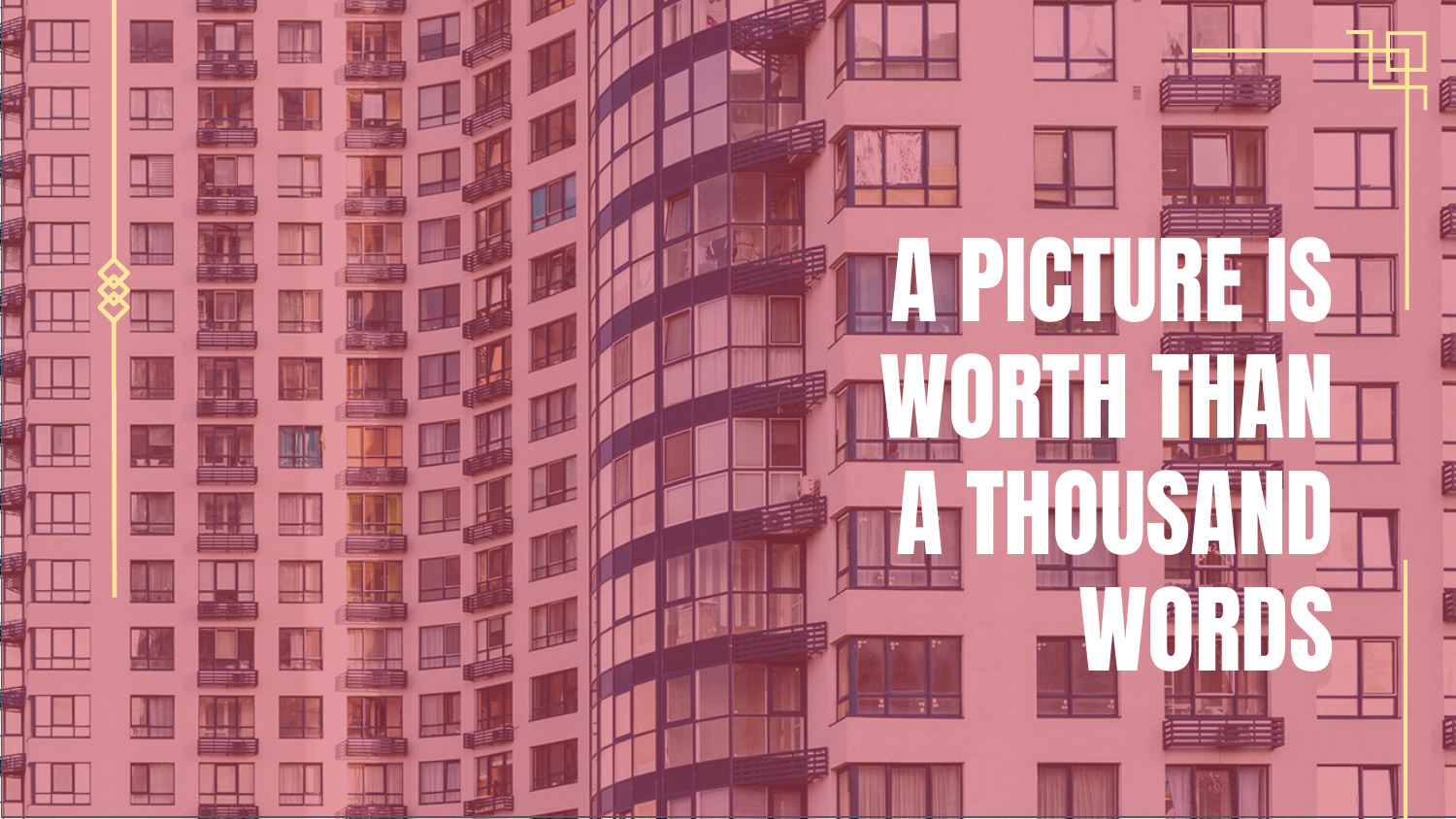

# A PICTURE IS WORTH THAN A THOUSAND WORDS